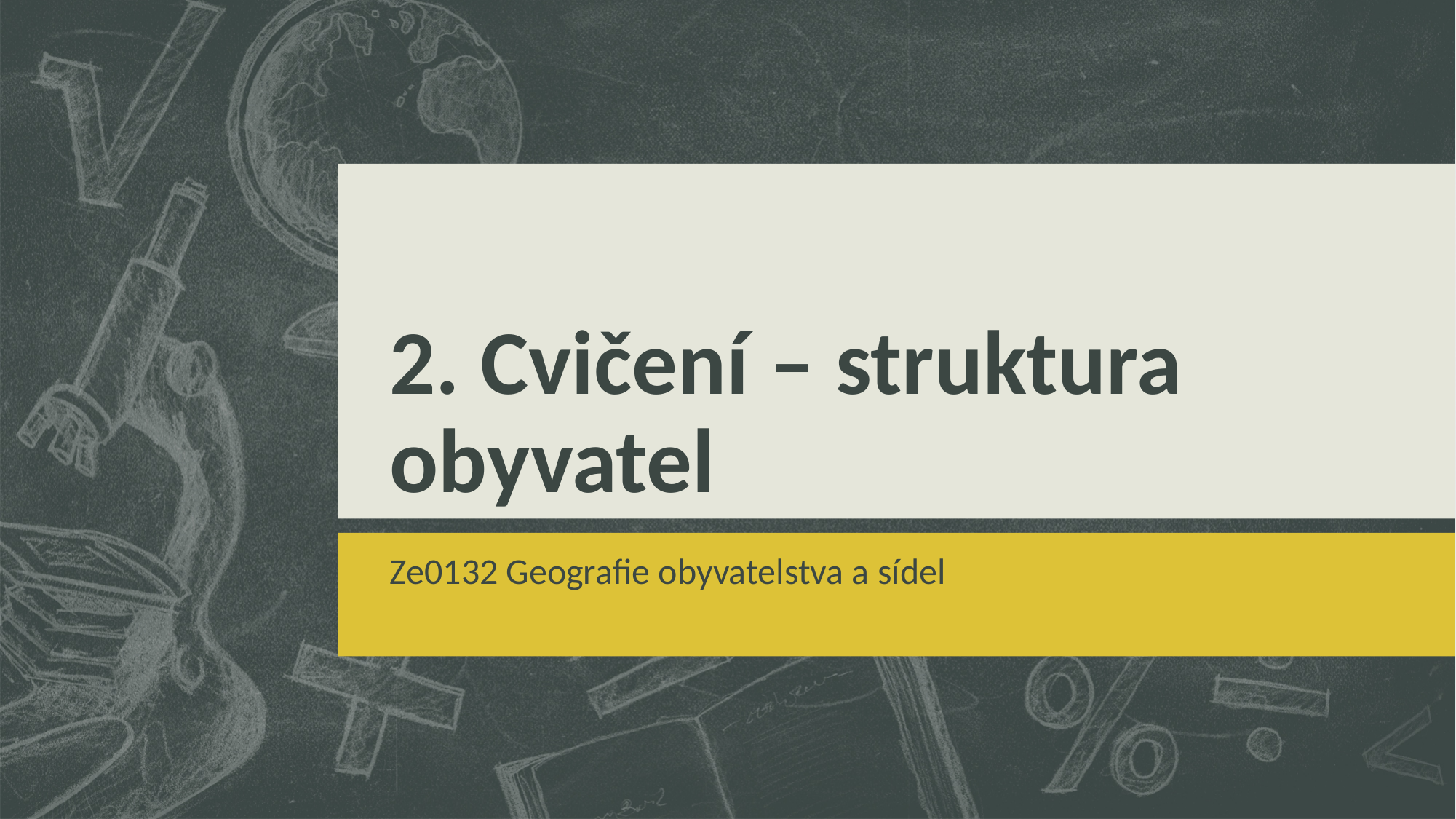

# 2. Cvičení – struktura obyvatel
Ze0132 Geografie obyvatelstva a sídel